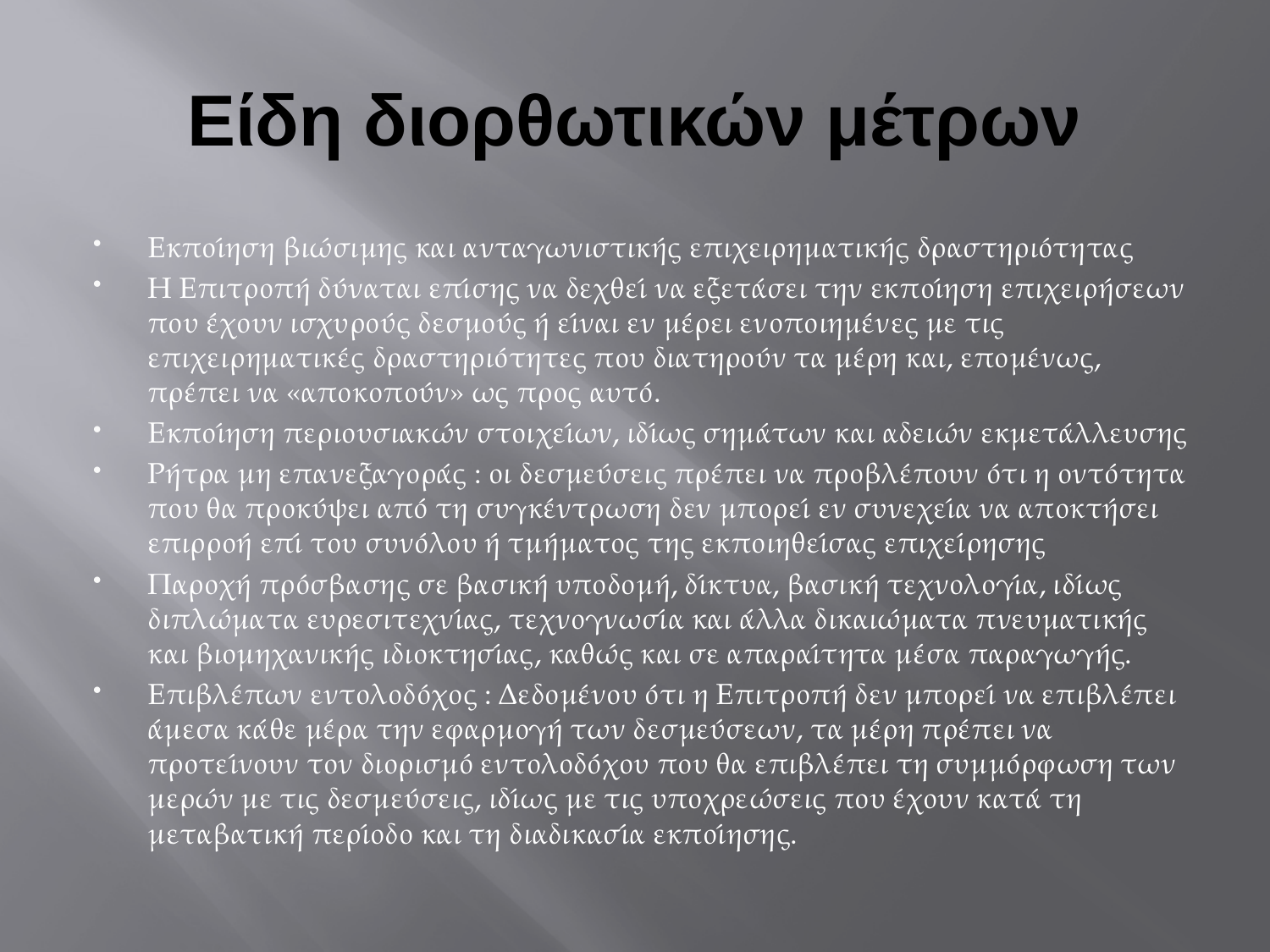

# Είδη διορθωτικών μέτρων
Εκποίηση βιώσιμης και ανταγωνιστικής επιχειρηματικής δραστηριότητας
Η Επιτροπή δύναται επίσης να δεχθεί να εξετάσει την εκποίηση επιχειρήσεων που έχουν ισχυρούς δεσμούς ή είναι εν μέρει ενοποιημένες με τις επιχειρηματικές δραστηριότητες που διατηρούν τα μέρη και, επομένως, πρέπει να «αποκοπούν» ως προς αυτό.
Εκποίηση περιουσιακών στοιχείων, ιδίως σημάτων και αδειών εκμετάλλευσης
Ρήτρα μη επανεξαγοράς : οι δεσμεύσεις πρέπει να προβλέπουν ότι η οντότητα που θα προκύψει από τη συγκέντρωση δεν μπορεί εν συνεχεία να αποκτήσει επιρροή επί του συνόλου ή τμήματος της εκποιηθείσας επιχείρησης
Παροχή πρόσβασης σε βασική υποδομή, δίκτυα, βασική τεχνολογία, ιδίως διπλώματα ευρεσιτεχνίας, τεχνογνωσία και άλλα δικαιώματα πνευματικής και βιομηχανικής ιδιοκτησίας, καθώς και σε απαραίτητα μέσα παραγωγής.
Επιβλέπων εντολοδόχος : Δεδομένου ότι η Επιτροπή δεν μπορεί να επιβλέπει άμεσα κάθε μέρα την εφαρμογή των δεσμεύσεων, τα μέρη πρέπει να προτείνουν τον διορισμό εντολοδόχου που θα επιβλέπει τη συμμόρφωση των μερών με τις δεσμεύσεις, ιδίως με τις υποχρεώσεις που έχουν κατά τη μεταβατική περίοδο και τη διαδικασία εκποίησης.